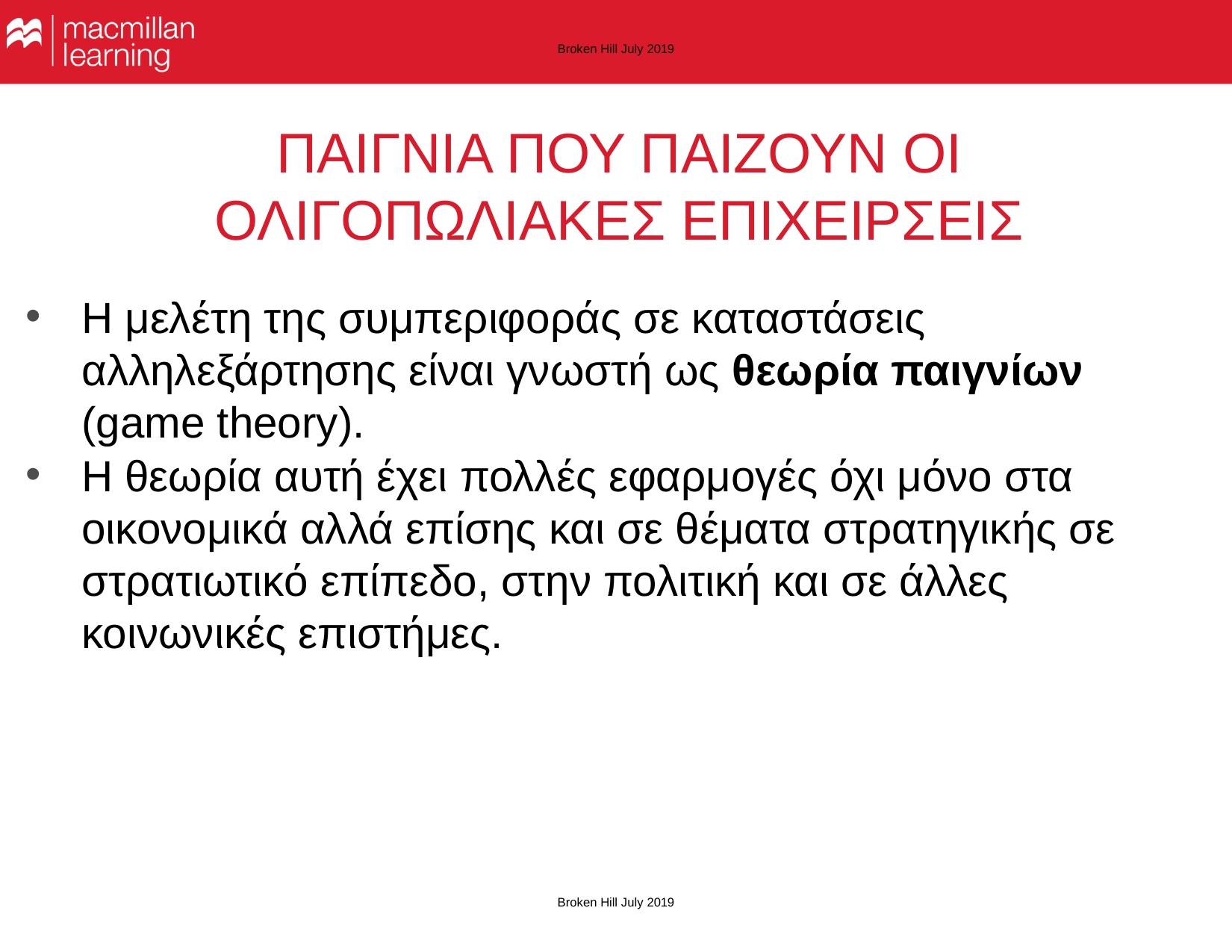

Broken Hill July 2019
# ΠΑΙΓΝΙΑ ΠΟΥ ΠΑΙΖΟΥΝ ΟΙ ΟΛΙΓΟΠΩΛΙΑΚΕΣ ΕΠΙΧΕΙΡΣΕΙΣ
Η μελέτη της συμπεριφοράς σε καταστάσεις αλληλεξάρτησης είναι γνωστή ως θεωρία παιγνίων (game theory).
Η θεωρία αυτή έχει πολλές εφαρμογές όχι μόνο στα οικονομικά αλλά επίσης και σε θέματα στρατηγικής σε στρατιωτικό επίπεδο, στην πολιτική και σε άλλες κοινωνικές επιστήμες.
Broken Hill July 2019